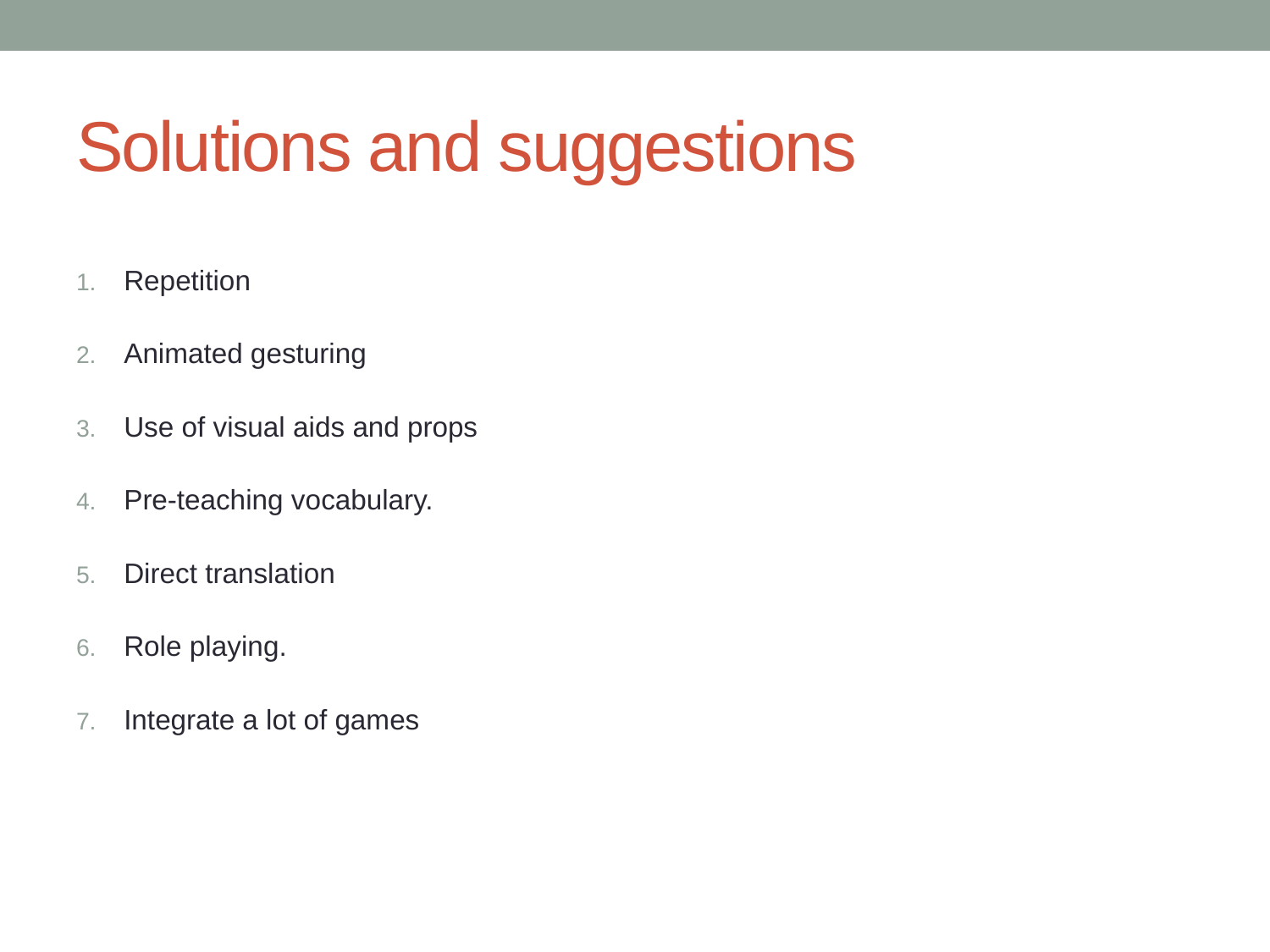

# Solutions and suggestions
Repetition
Animated gesturing
Use of visual aids and props
Pre-teaching vocabulary.
Direct translation
Role playing.
Integrate a lot of games